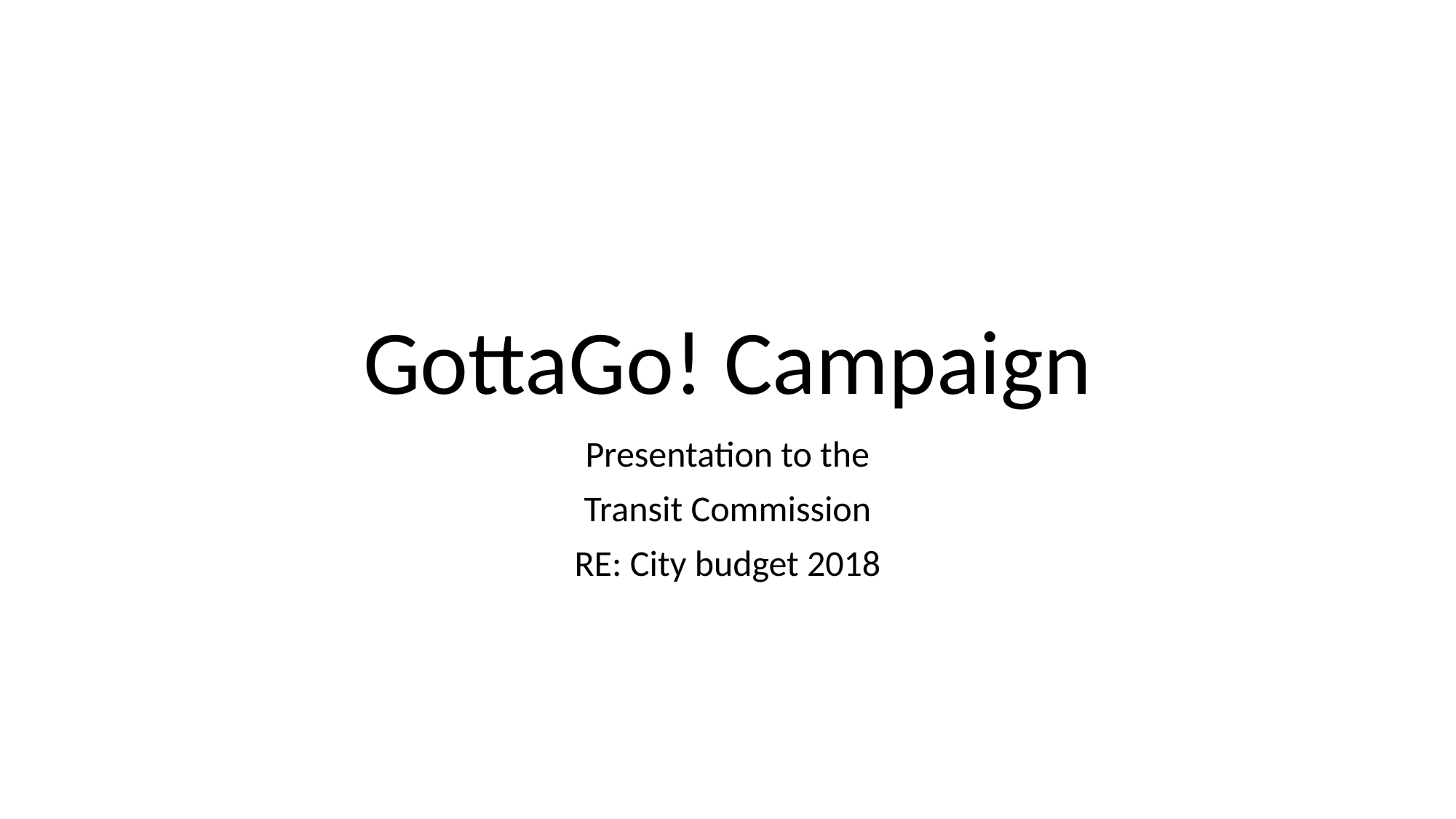

# GottaGo! Campaign
Presentation to the
Transit Commission
RE: City budget 2018